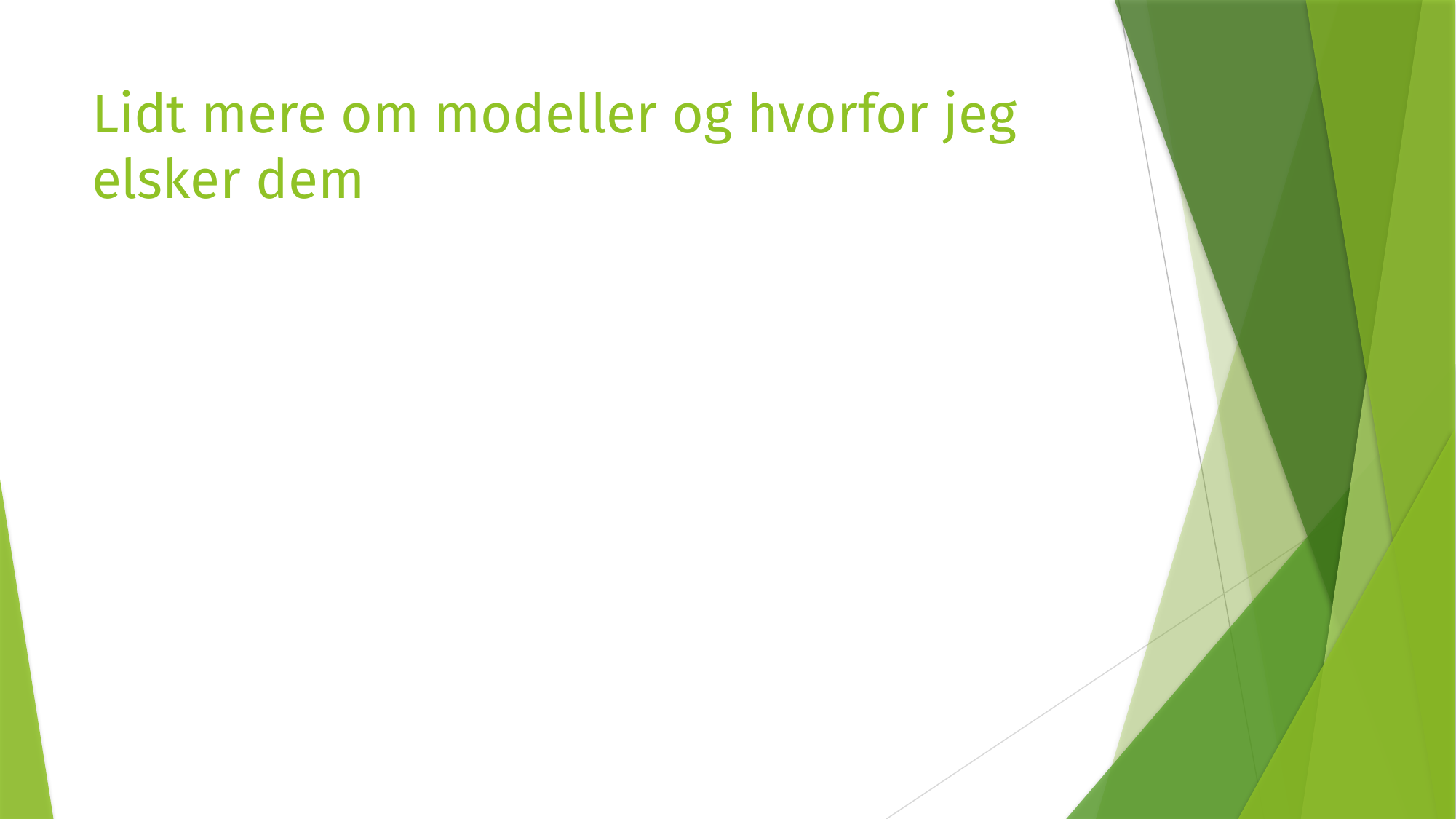

# Lidt mere om modeller og hvorfor jeg elsker dem